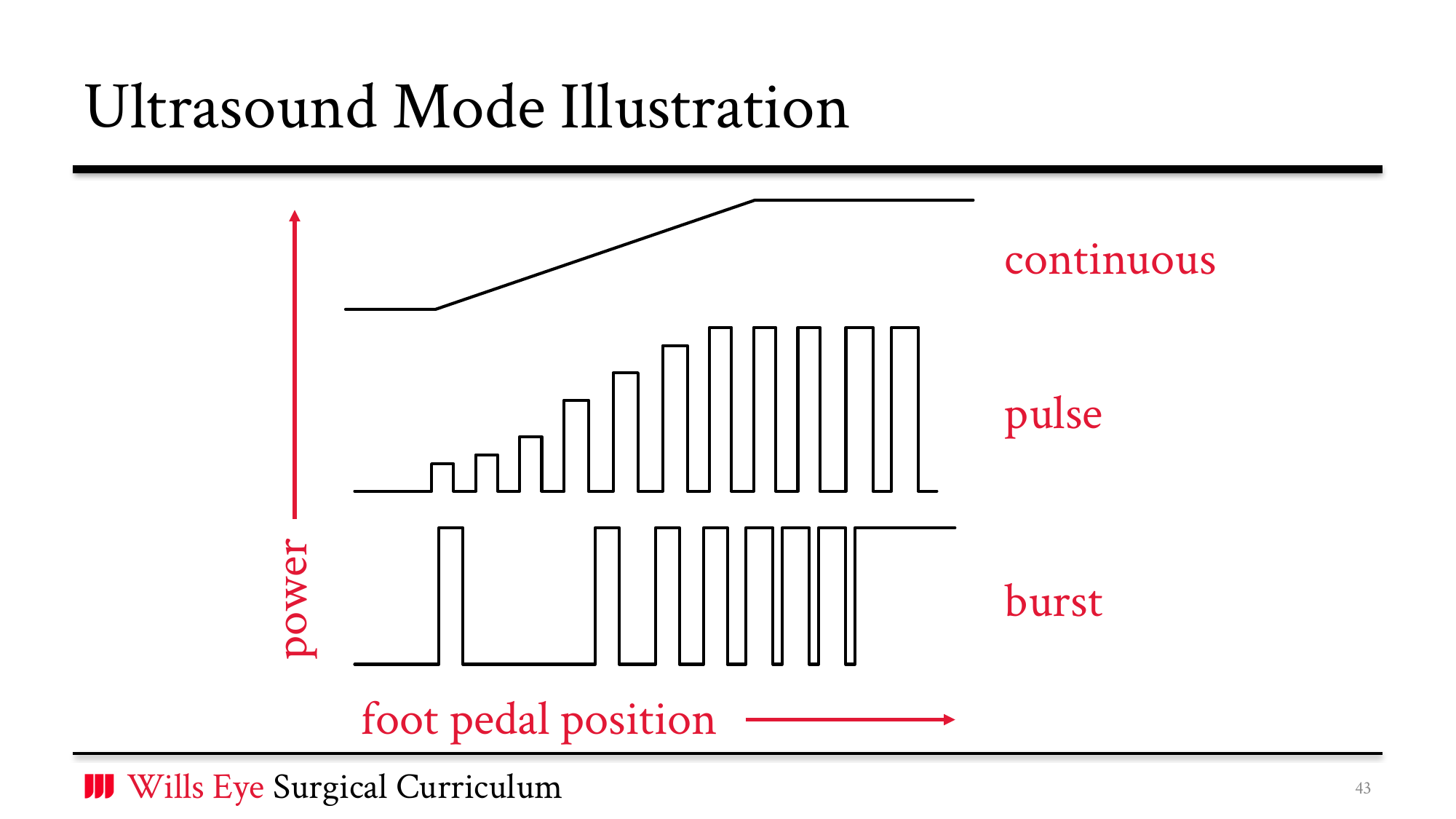

# Ultrasound Mode Illustration

continuous

pulse

power
burst
foot pedal position
43